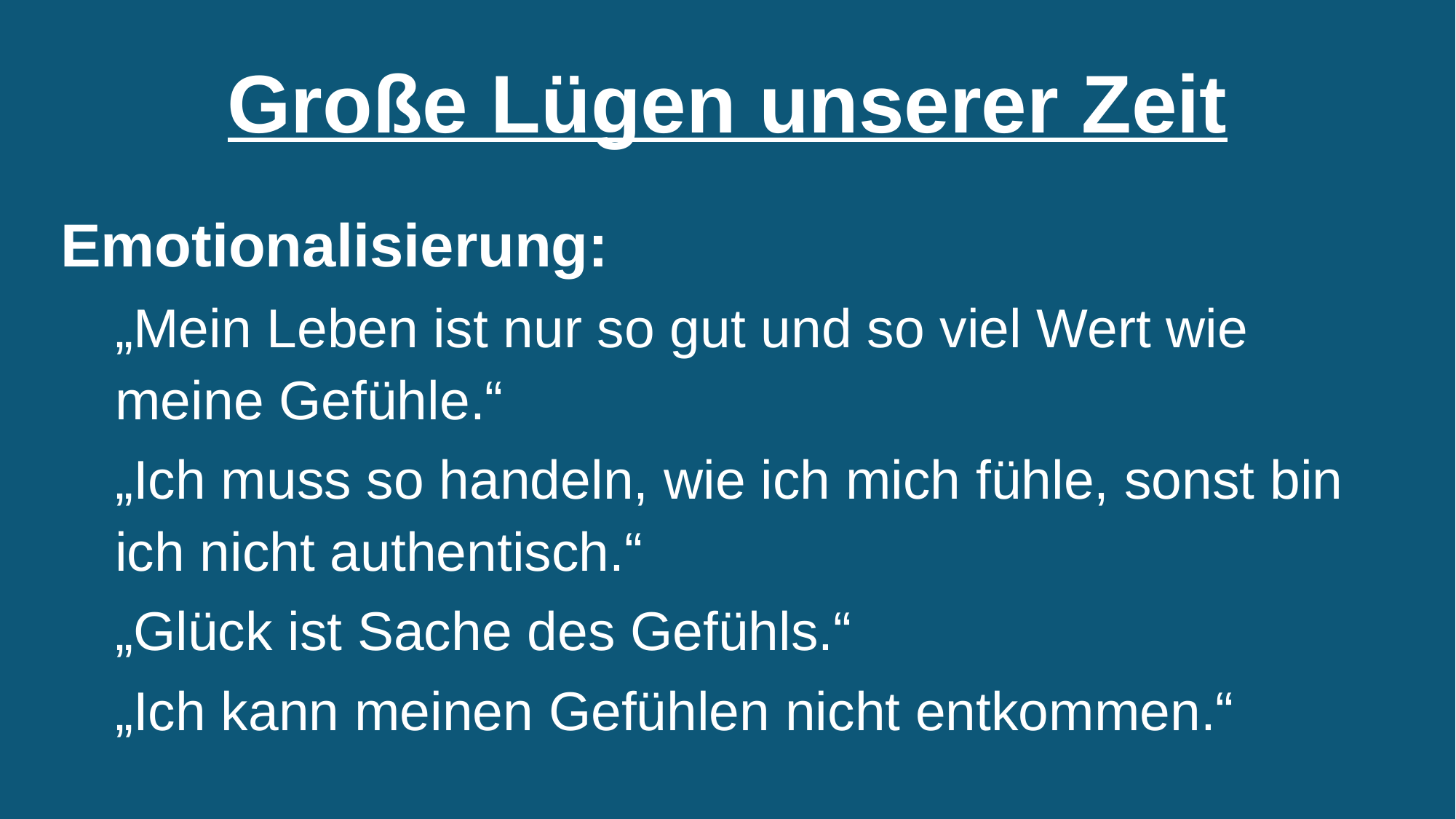

Große Lügen unserer Zeit
Emotionalisierung:
„Mein Leben ist nur so gut und so viel Wert wie meine Gefühle.“
„Ich muss so handeln, wie ich mich fühle, sonst bin ich nicht authentisch.“
„Glück ist Sache des Gefühls.“
„Ich kann meinen Gefühlen nicht entkommen.“